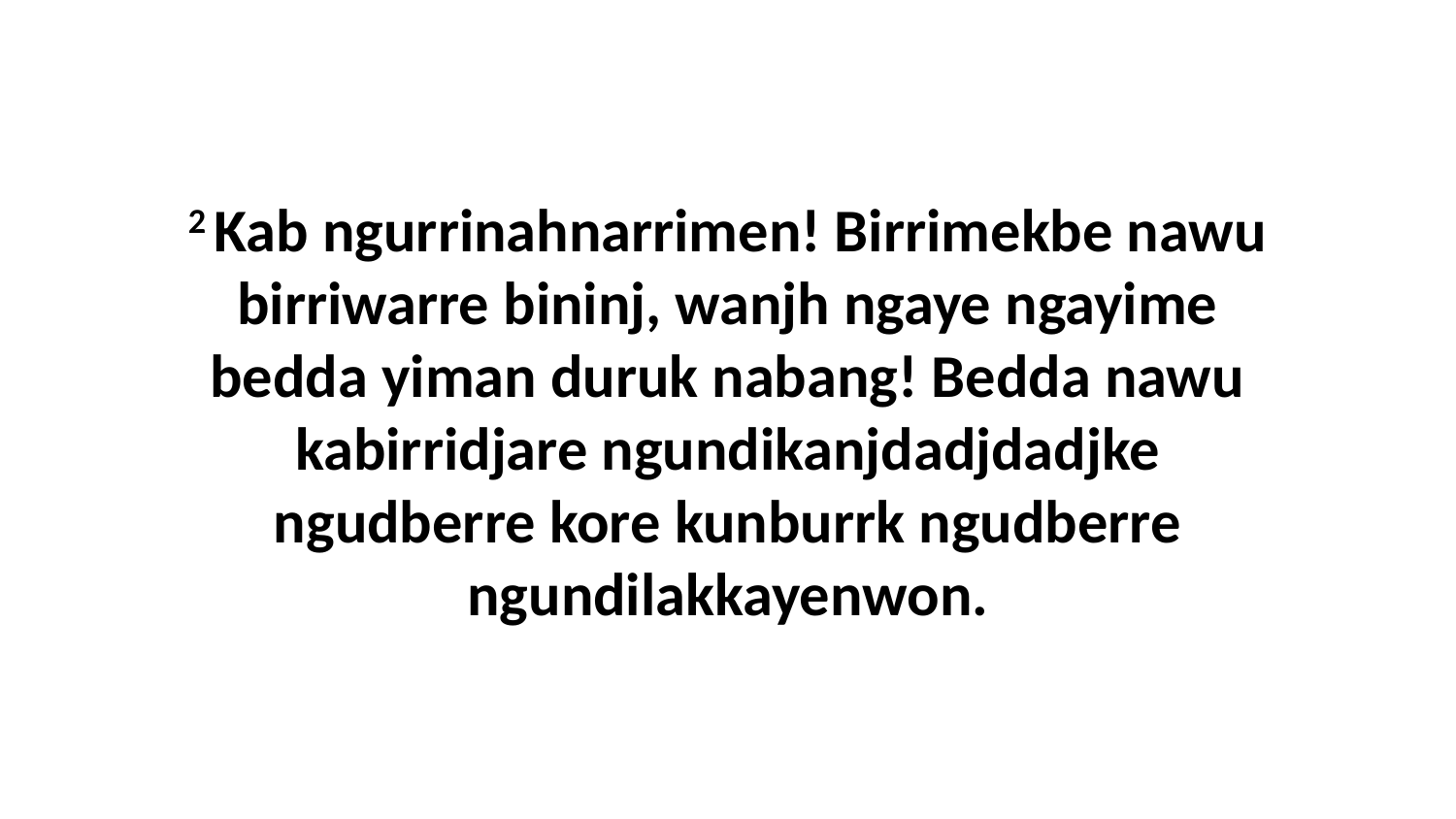

2 Kab ngurrinahnarrimen! Birrimekbe nawu birriwarre bininj, wanjh ngaye ngayime bedda yiman duruk nabang! Bedda nawu kabirridjare ngundikanjdadjdadjke ngudberre kore kunburrk ngudberre ngundilakkayenwon.